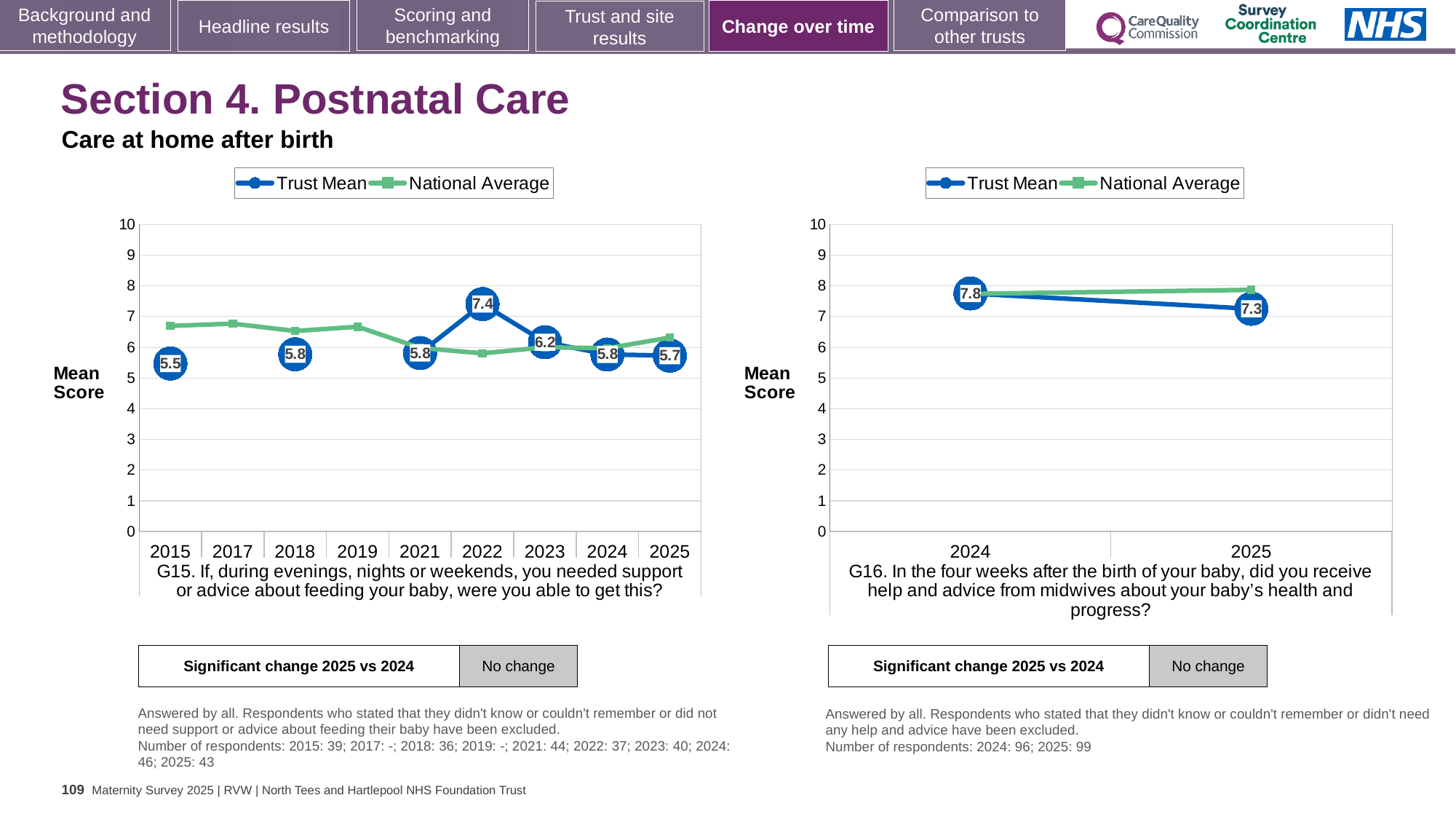

# Section 4. Postnatal Care
Care at home after birth

### Chart

| Category | Trust Mean | National Average |
|---|---|---|
| 2015 | 5.472467517364757 | 6.69633782311502 |
| 2017 | None | 6.769721667792168 |
| 2018 | 5.773173069065902 | 6.53020571900401 |
| 2019 | None | 6.668172091251563 |
| 2021 | 5.813420423739855 | 5.979868677064234 |
| 2022 | 7.407049520324843 | 5.803203346857863 |
| 2023 | 6.168437378376027 | 6.000939679538236 |
| 2024 | 5.765903774476978 | 5.968688091553852 |
| 2025 | 5.729475079487863 | 6.316047173703107 |

### Chart

| Category | Trust Mean | National Average |
|---|---|---|
| 2024 | 7.7523531772537 | 7.73901814840534 |
| 2025 | 7.253963101481691 | 7.869974900580369 |
| Significant change 2025 vs 2024 | No change |
| --- | --- |
| Significant change 2025 vs 2024 | No change |
| --- | --- |
Answered by all. Respondents who stated that they didn't know or couldn't remember or did not need support or advice about feeding their baby have been excluded.
Number of respondents: 2015: 39; 2017: -; 2018: 36; 2019: -; 2021: 44; 2022: 37; 2023: 40; 2024: 46; 2025: 43
Answered by all. Respondents who stated that they didn't know or couldn't remember or didn't need any help and advice have been excluded.
Number of respondents: 2024: 96; 2025: 99
109